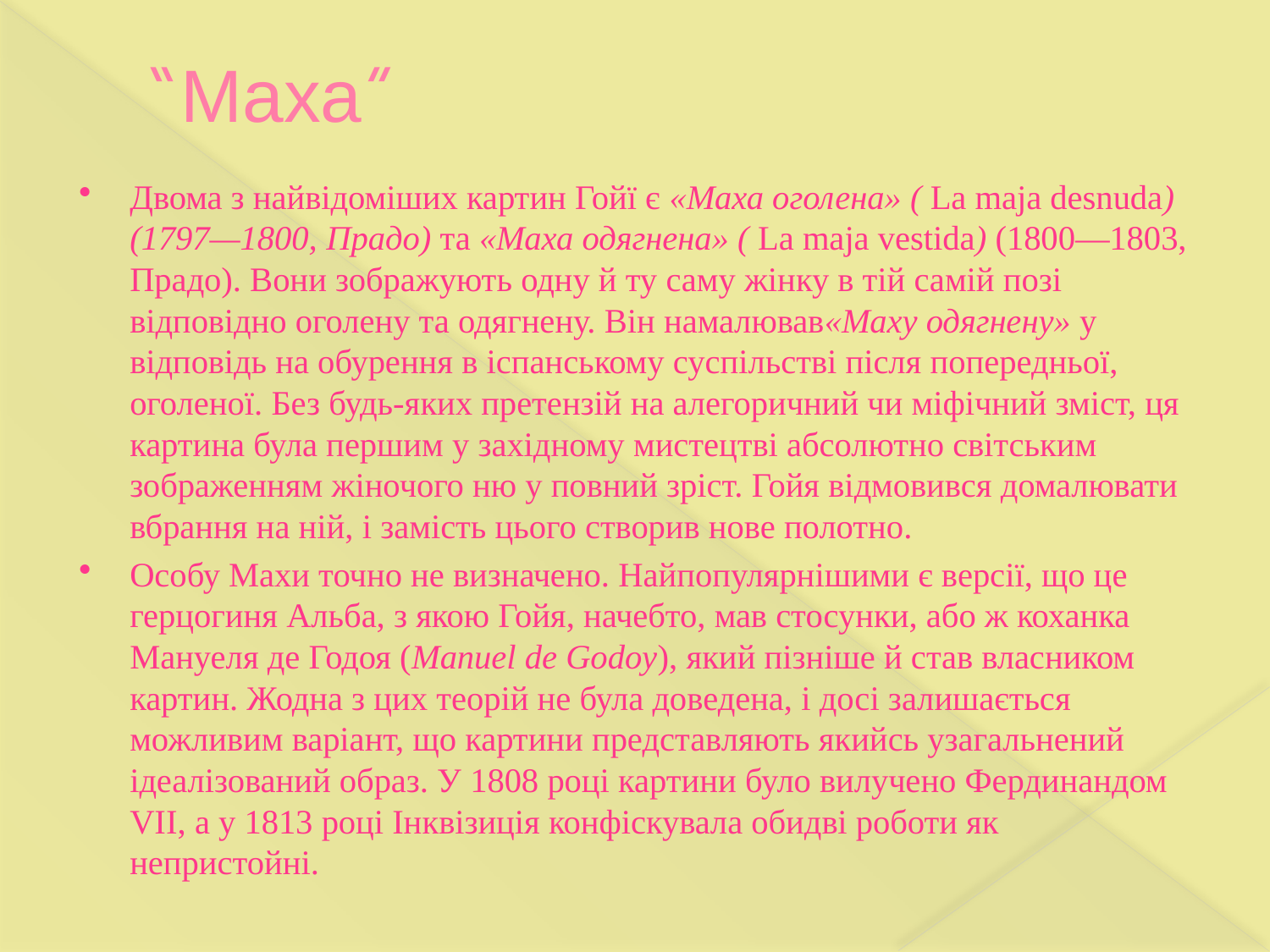

# “Маха”
Двома з найвідоміших картин Гойї є «Маха оголена» ( La maja desnuda) (1797—1800, Прадо) та «Маха одягнена» ( La maja vestida) (1800—1803, Прадо). Вони зображують одну й ту саму жінку в тій самій позі відповідно оголену та одягнену. Він намалював«Маху одягнену» у відповідь на обурення в іспанському суспільстві після попередньої, оголеної. Без будь-яких претензій на алегоричний чи міфічний зміст, ця картина була першим у західному мистецтві абсолютно світським зображенням жіночого ню у повний зріст. Гойя відмовився домалювати вбрання на ній, і замість цього створив нове полотно.
Особу Махи точно не визначено. Найпопулярнішими є версії, що це герцогиня Альба, з якою Гойя, начебто, мав стосунки, або ж коханка Мануеля де Годоя (Manuel de Godoy), який пізніше й став власником картин. Жодна з цих теорій не була доведена, і досі залишається можливим варіант, що картини представляють якийсь узагальнений ідеалізований образ. У 1808 році картини було вилучено Фердинандом VII, а у 1813 році Інквізиція конфіскувала обидві роботи як непристойні.